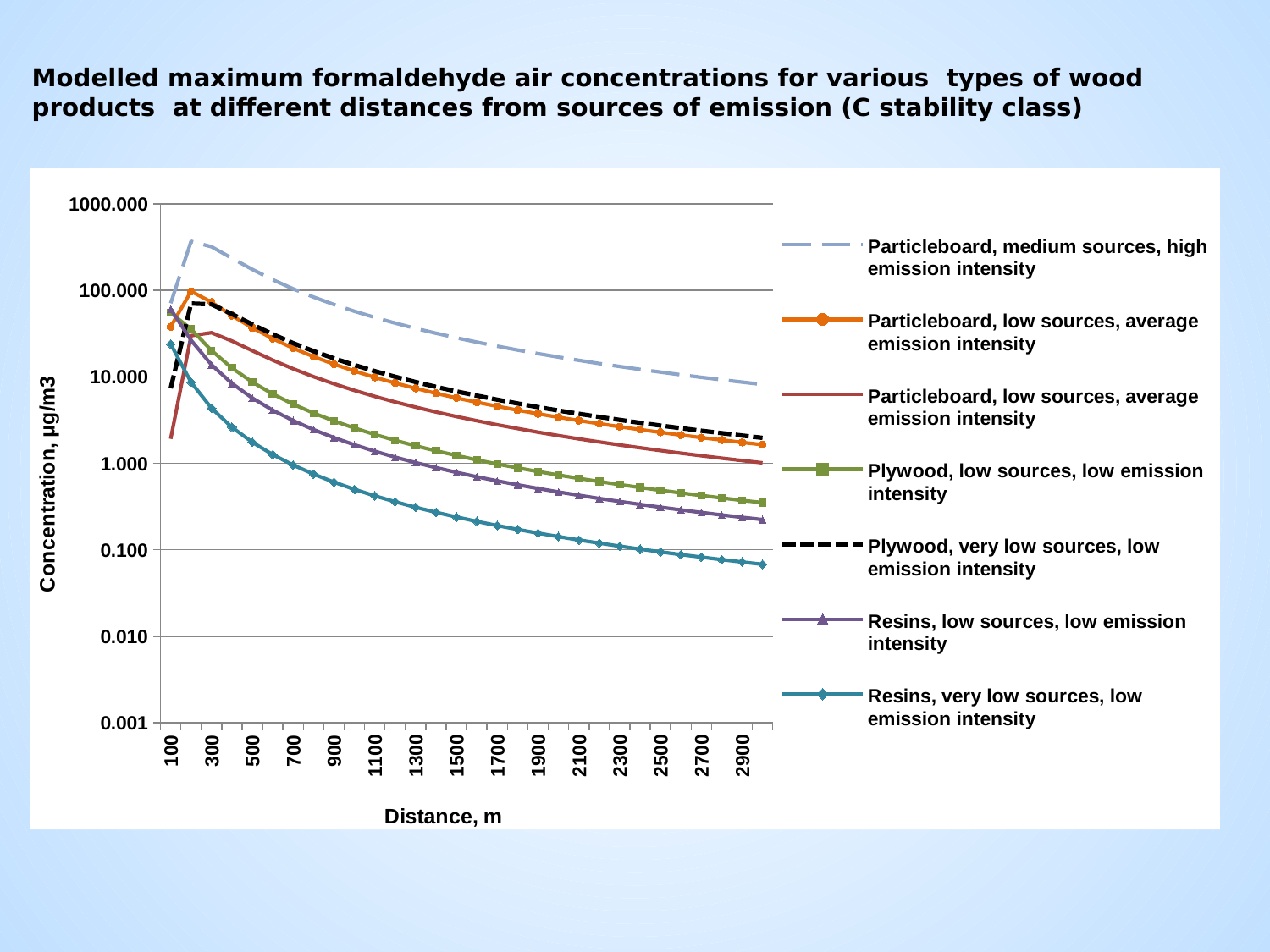

Modelled maximum formaldehyde air concentrations for various  types of wood products  at different distances from sources of emission (C stability class)

### Chart

| Category | Particleboard, medium sources, high emission intensity | Particleboard, low sources, average emission intensity | Particleboard, low sources, average emission intensity | Plywood, low sources, low emission intensity | Plywood, very low sources, low emission intensity | Resins, low sources, low emission intensity | Resins, very low sources, low emission intensity |
|---|---|---|---|---|---|---|---|
| 100 | 70.86530617438416 | 37.96468716516517 | 1.9199298946979908 | 54.991461960426754 | 7.3732681164449625 | 60.662633441097256 | 23.907160838047176 |
| 200 | 369.179070881007 | 97.5984031848654 | 29.912341045756428 | 35.633062575214154 | 70.38413954731197 | 26.45279642180486 | 8.65425001852137 |
| 300 | 319.46818209712166 | 73.07710537839958 | 32.39856029218694 | 20.116692375333752 | 68.95361576696823 | 13.769882284013304 | 4.3363260632857115 |
| 400 | 235.67993616233582 | 51.084358289752785 | 25.983440429812912 | 12.65984196338902 | 53.27287993303512 | 8.40788339639756 | 2.6104405378864683 |
| 500 | 174.5409662913645 | 36.86144837042813 | 20.034704980413387 | 8.683270786573006 | 40.34239669645307 | 5.6834310463525055 | 1.7525155709593803 |
| 600 | 132.83196897700043 | 27.64334640840541 | 15.598922197358455 | 6.3276051584269215 | 31.09162396757083 | 4.107570683859881 | 1.2616906461883854 |
| 700 | 104.05349442697593 | 21.458099962992723 | 12.393115115784624 | 4.8253210553633314 | 24.54636999983485 | 3.1164127837469073 | 0.9549503617454993 |
| 800 | 83.59367395448257 | 17.134781032654605 | 10.050219855171592 | 3.807877690824218 | 19.82250846559302 | 2.4509658806962378 | 0.7498424639826 |
| 900 | 68.60652443418297 | 14.003229195435518 | 8.302810442945109 | 3.0862979013247154 | 16.327900162913725 | 1.981796213114295 | 0.6056282976152897 |
| 1000 | 57.331009886986195 | 11.665662285330336 | 6.971597001888902 | 2.5556340919243152 | 13.6806277262521 | 1.6381993171766114 | 0.5002187113218386 |
| 1100 | 48.643827201122804 | 9.874982676284857 | 5.936614080306182 | 2.1535382060579407 | 11.630843575615168 | 1.3786486746433124 | 0.4207075183360188 |
| 1200 | 41.81397066124358 | 8.473229290623227 | 5.117335936465017 | 1.8413706545909436 | 10.013239335364938 | 1.1776175235761726 | 0.3591906794414604 |
| 1300 | 36.347624334926344 | 7.355072566049427 | 4.458152668158021 | 1.5939551260687312 | 8.714810129749072 | 1.0185758117160588 | 0.31056437303177026 |
| 1400 | 31.904355888453075 | 6.4485958569223225 | 3.9201059977767985 | 1.3943987613662656 | 7.656970208855101 | 0.8904842831190216 | 0.27142751197161985 |
| 1500 | 28.24374471674149 | 5.703385294836273 | 3.4753446086484305 | 1.2310191573229314 | 6.783850954627428 | 0.7857368430417322 | 0.23944073913170302 |
| 1600 | 25.190102944429484 | 5.082824183906438 | 3.103312998441701 | 1.0954258363042646 | 6.0544047672318655 | 0.6988874946224247 | 0.2129314556097814 |
| 1700 | 22.61687622914089 | 4.560652983003583 | 2.789097466199664 | 0.9816510838406854 | 5.438947258027856 | 0.6260716143456894 | 0.19071399848154447 |
| 1800 | 20.427119736622917 | 4.1168388108723475 | 2.521197391275629 | 0.8851772276394247 | 4.914656346021385 | 0.5643698640321555 | 0.17189360804381038 |
| 1900 | 18.547988679383458 | 3.7363754764389907 | 2.2909280666785192 | 0.8026398532450427 | 4.464336638097756 | 0.5116116760079475 | 0.15580552136771375 |
| 2000 | 16.92240554052445 | 3.4075386012727202 | 2.0914532736846567 | 0.7314245368587855 | 4.074480730629667 | 0.46611289436768716 | 0.14193430874491741 |
| 2100 | 15.507328853555418 | 3.121504140852015 | 1.917601932619777 | 0.6695708403225318 | 3.734885545596202 | 0.4266119525004938 | 0.12989405863307768 |
| 2200 | 14.266881893304726 | 2.870934771510051 | 1.765047045639422 | 0.6154561278343116 | 3.4370283473696874 | 0.39206601390852674 | 0.11936596119115055 |
| 2300 | 13.173224588821634 | 2.6501453193680535 | 1.630422906085392 | 0.5678267220970856 | 3.1742869133589537 | 0.36167001321571424 | 0.11010398913079189 |
| 2400 | 12.204023005432559 | 2.454581583327095 | 1.5110232983032055 | 0.5256811045157438 | 2.9413420762891787 | 0.3347813111013903 | 0.10191182363481845 |
| 2500 | 11.340880857425036 | 2.2804974378997582 | 1.4046143047709818 | 0.48819761414325047 | 2.733807262166076 | 0.31087306606372084 | 0.09462857634835652 |
| 2600 | 10.56861973701631 | 2.1248056966833113 | 1.3093493096849318 | 0.45470065598251885 | 2.548059464904439 | 0.28951237100573163 | 0.0881220845855608 |
| 2700 | 9.874823029762197 | 1.9849833387208993 | 1.223715401779001 | 0.42463911652292724 | 2.3811324237573843 | 0.27034626892328156 | 0.08228462011961114 |
| 2800 | 9.249072035351544 | 1.8589153120259037 | 1.1464412187582271 | 0.3975518331735016 | 2.230535130819879 | 0.25307956297427114 | 0.07702610572174853 |
| 2900 | 8.682681753623786 | 1.7448399039664801 | 1.0764656428109158 | 0.37305526624383273 | 2.094189671384733 | 0.23746684934979395 | 0.07227167321848432 |
| 3000 | 8.16808120893156 | 1.641222727216512 | 1.0128623860610964 | 0.3508159312413223 | 1.970283284875144 | 0.22329485395266044 | 0.06795627124154552 |